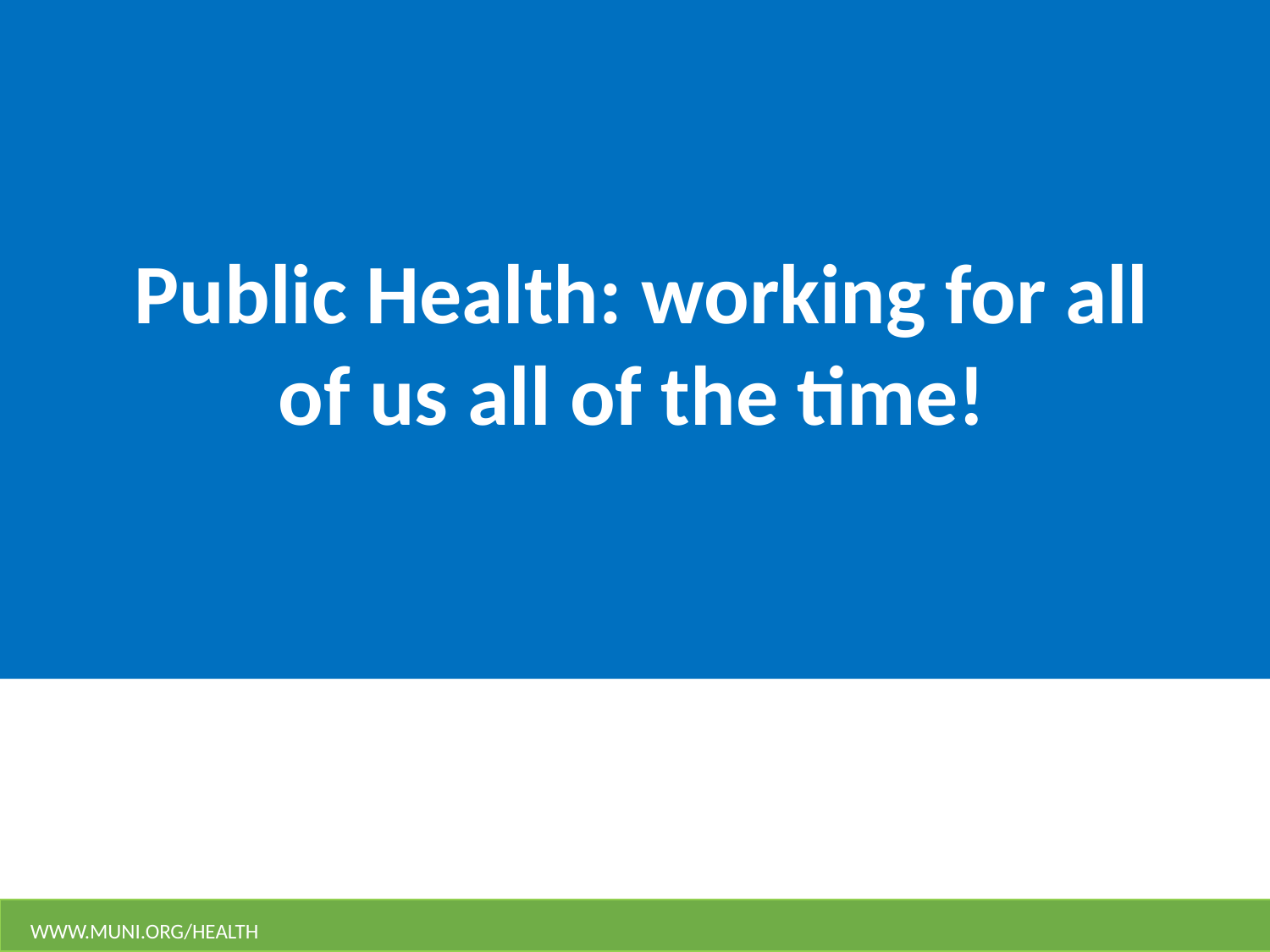

# Public Health: working for all of us all of the time!
WWW.MUNI.ORG/HEALTH